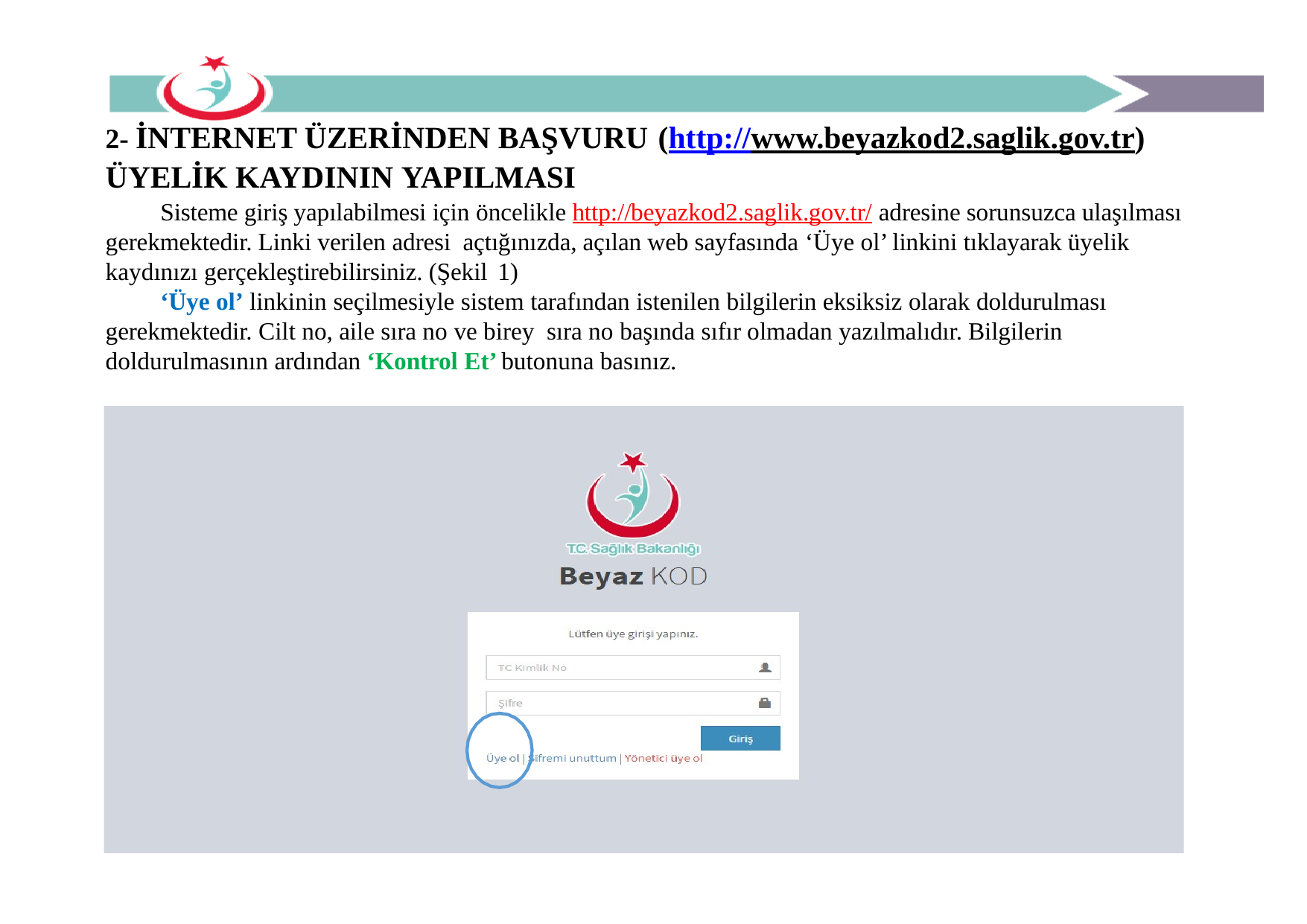

2- İNTERNET ÜZERİNDEN BAŞVURU (http://www.beyazkod2.saglik.gov.tr)
ÜYELİK KAYDININ YAPILMASI
Sisteme giriş yapılabilmesi için öncelikle http://beyazkod2.saglik.gov.tr/ adresine sorunsuzca ulaşılması gerekmektedir. Linki verilen adresi  açtığınızda, açılan web sayfasında ‘Üye ol’ linkini tıklayarak üyelik kaydınızı gerçekleştirebilirsiniz. (Şekil 1)
‘Üye ol’ linkinin seçilmesiyle sistem tarafından istenilen bilgilerin eksiksiz olarak doldurulması gerekmektedir. Cilt no, aile sıra no ve birey  sıra no başında sıfır olmadan yazılmalıdır. Bilgilerin doldurulmasının ardından ‘Kontrol Et’ butonuna basınız.

Şekil 1